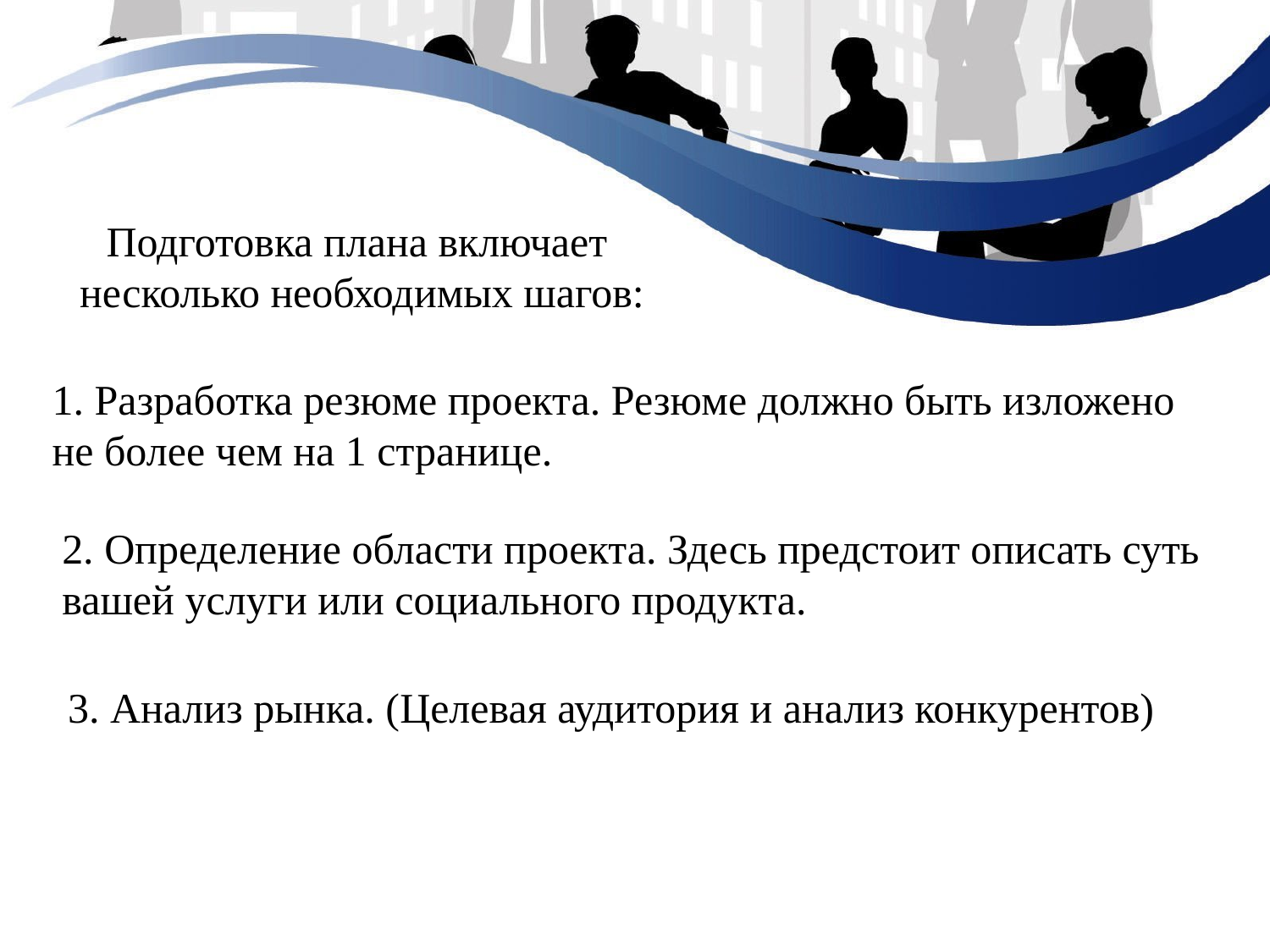

Подготовка плана включает
несколько необходимых шагов:
1. Разработка резюме проекта. Резюме должно быть изложено не более чем на 1 странице.
2. Определение области проекта. Здесь предстоит описать суть вашей услуги или социального продукта.
3. Анализ рынка. (Целевая аудитория и анализ конкурентов)